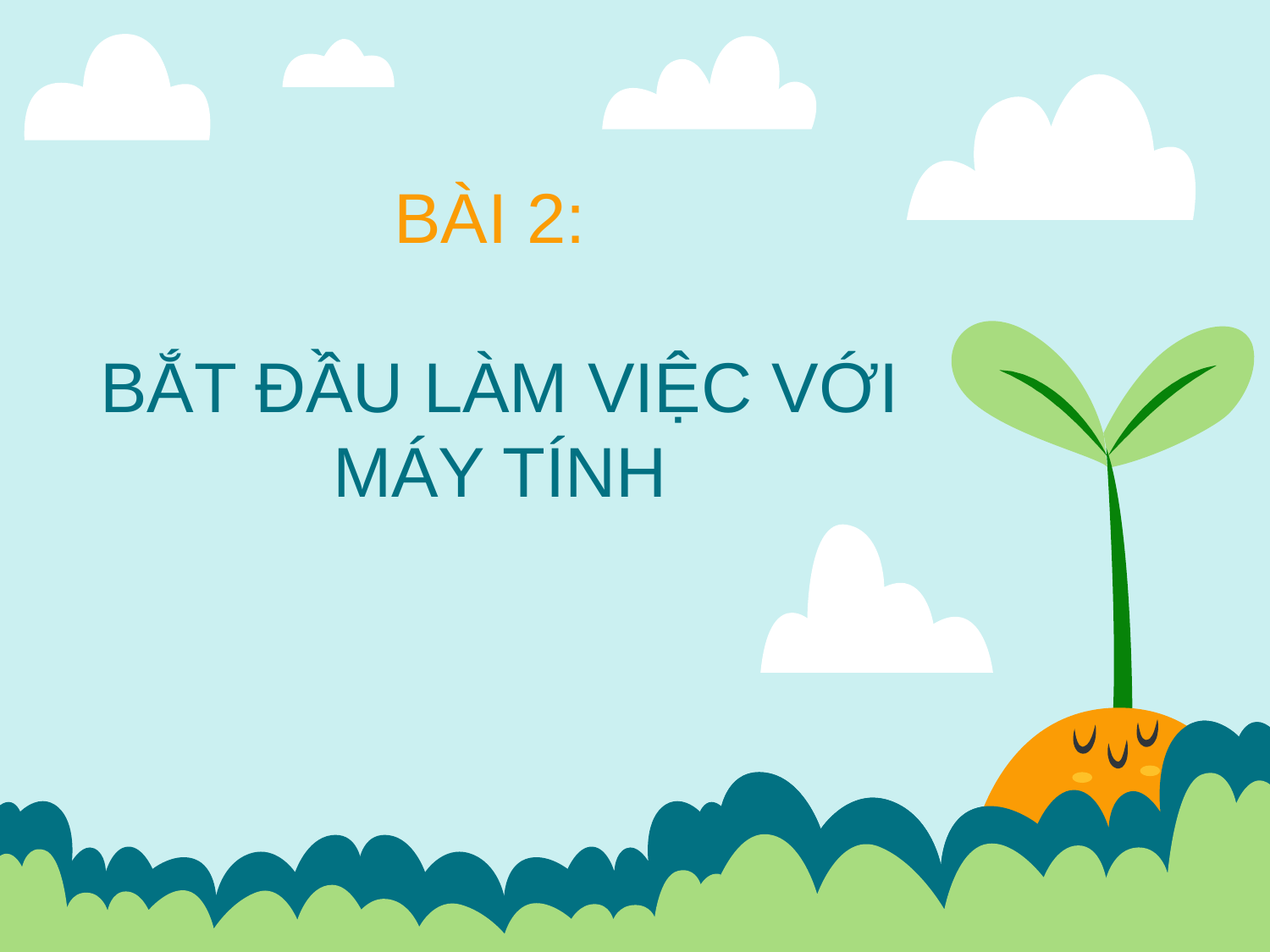

# BÀI 2: BẮT ĐẦU LÀM VIỆC VỚI MÁY TÍNH